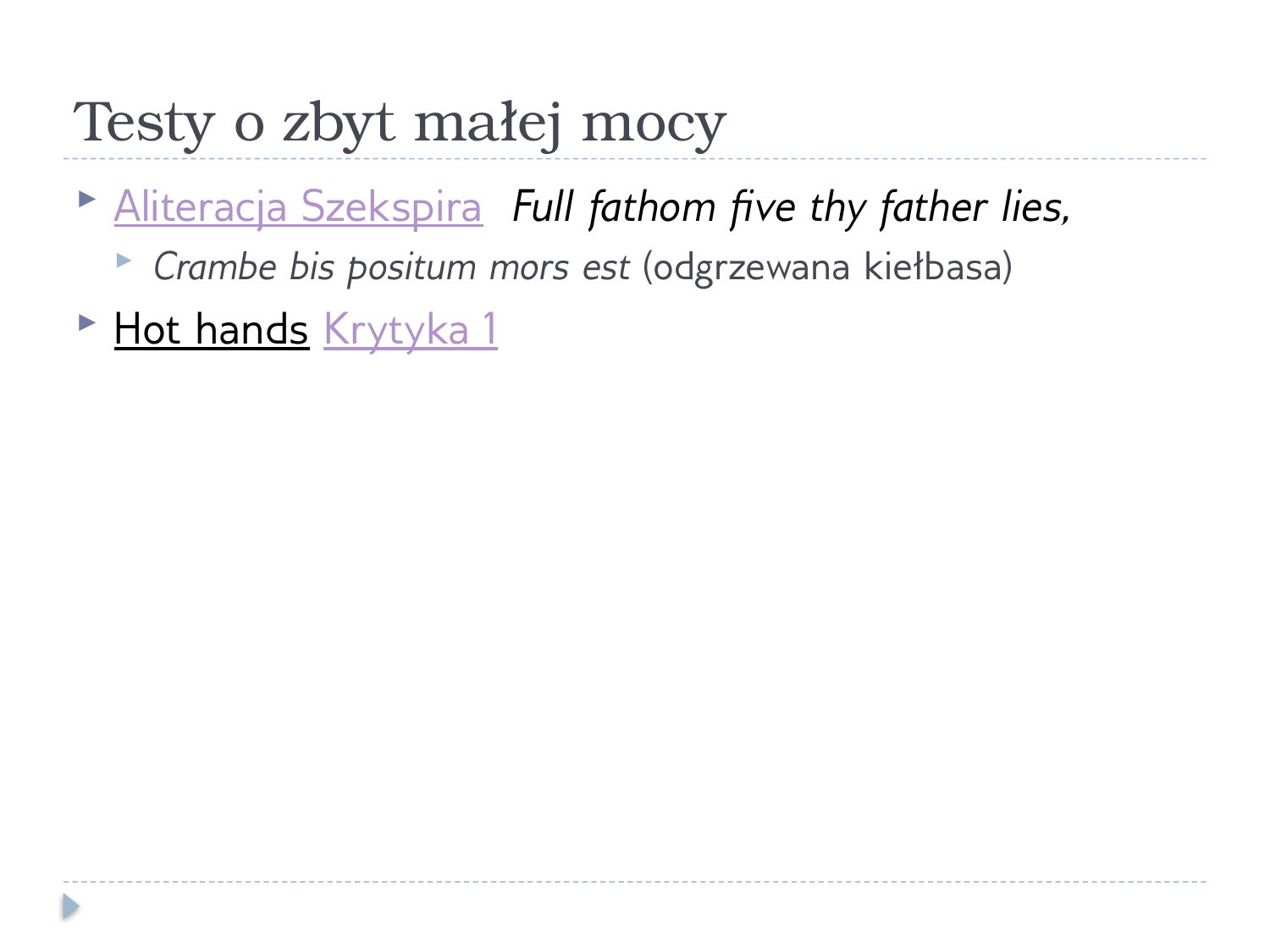

# Testy o zbyt małej mocy
Aliteracja Szekspira  Full fathom five thy father lies,
Crambe bis positum mors est (odgrzewana kiełbasa)
Hot hands Krytyka 1